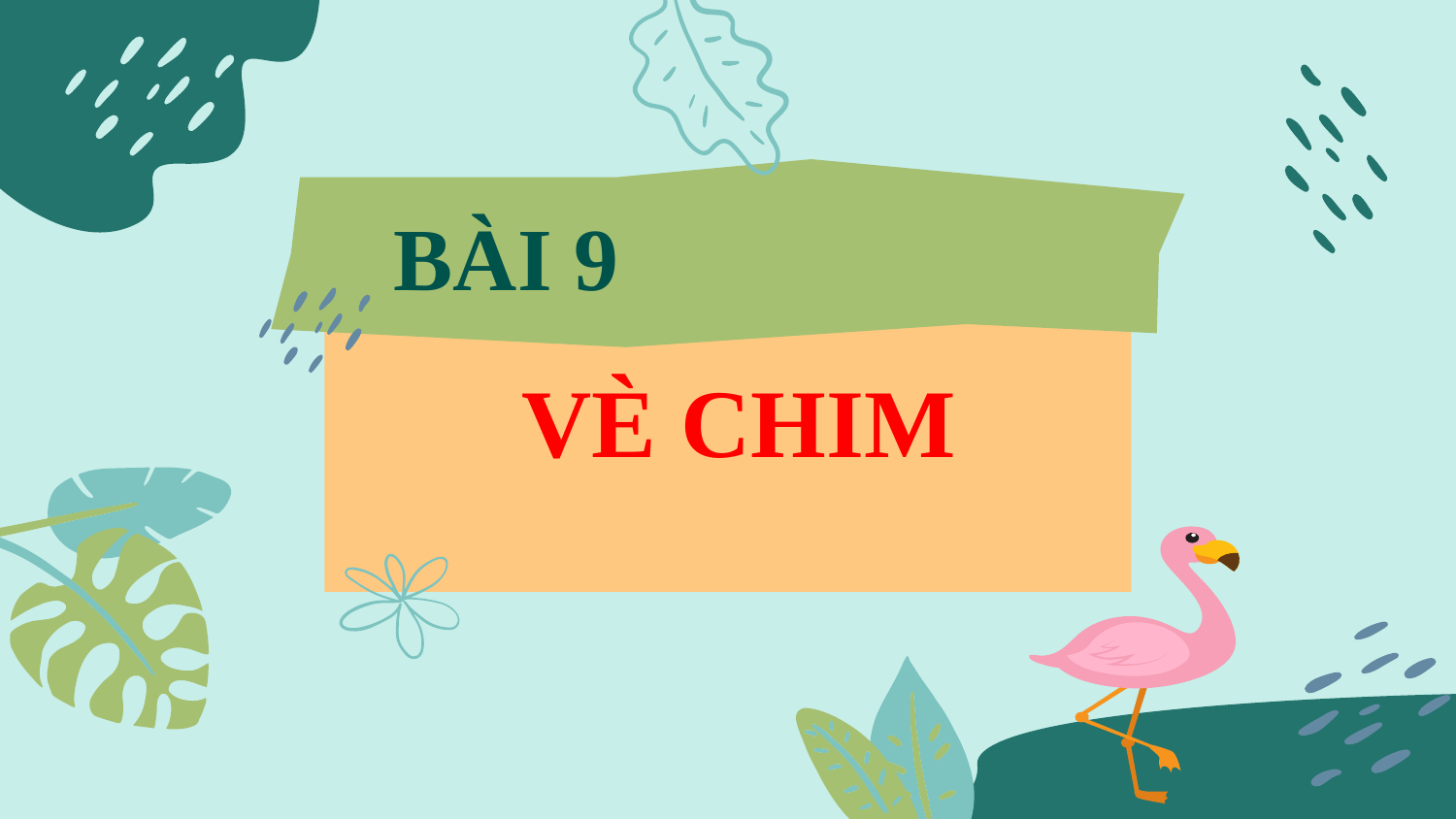

# BÀI 9

VÈ CHIM

ĐỌC
TIẾT 1